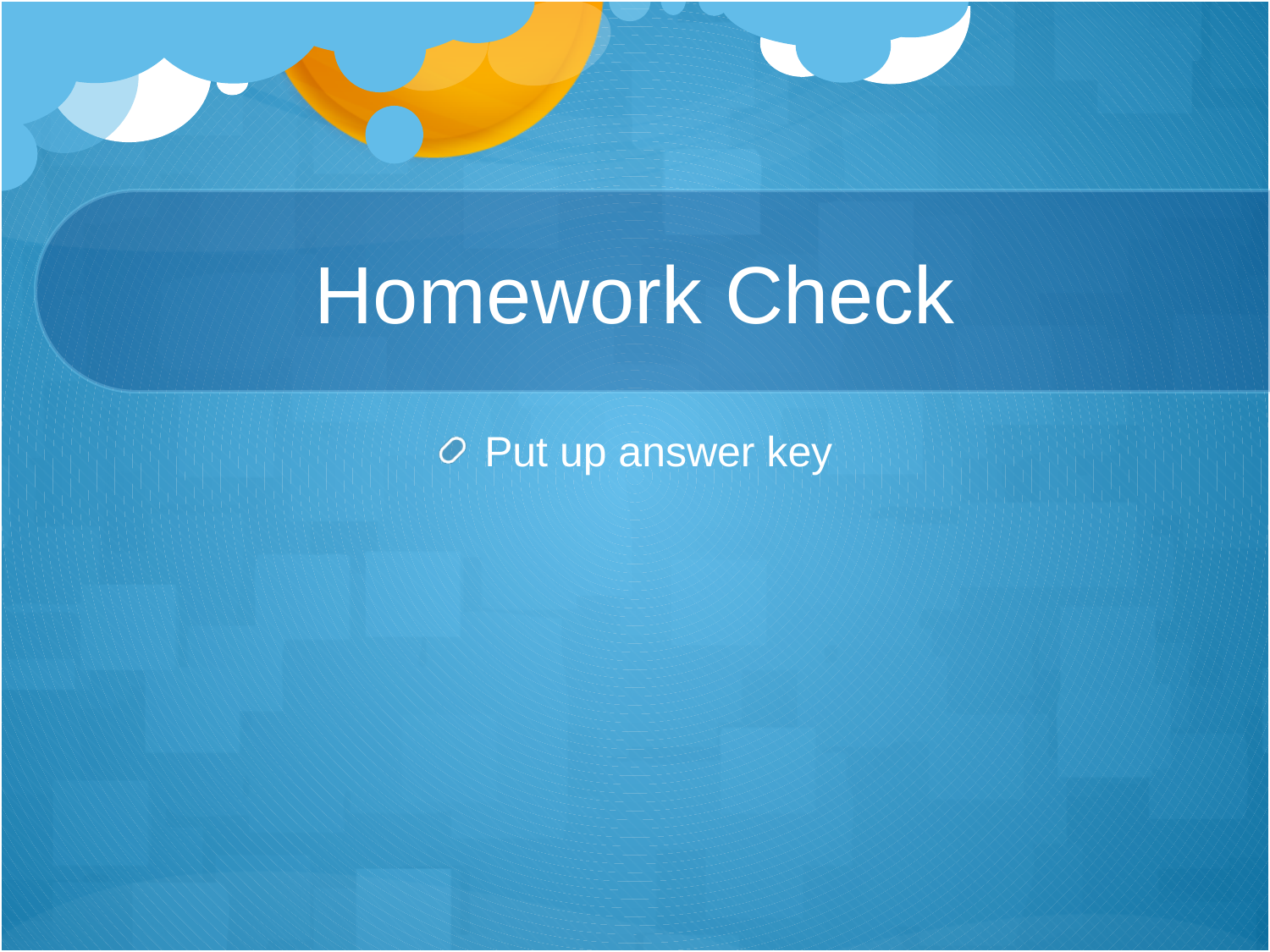

# Homework Check
Put up answer key